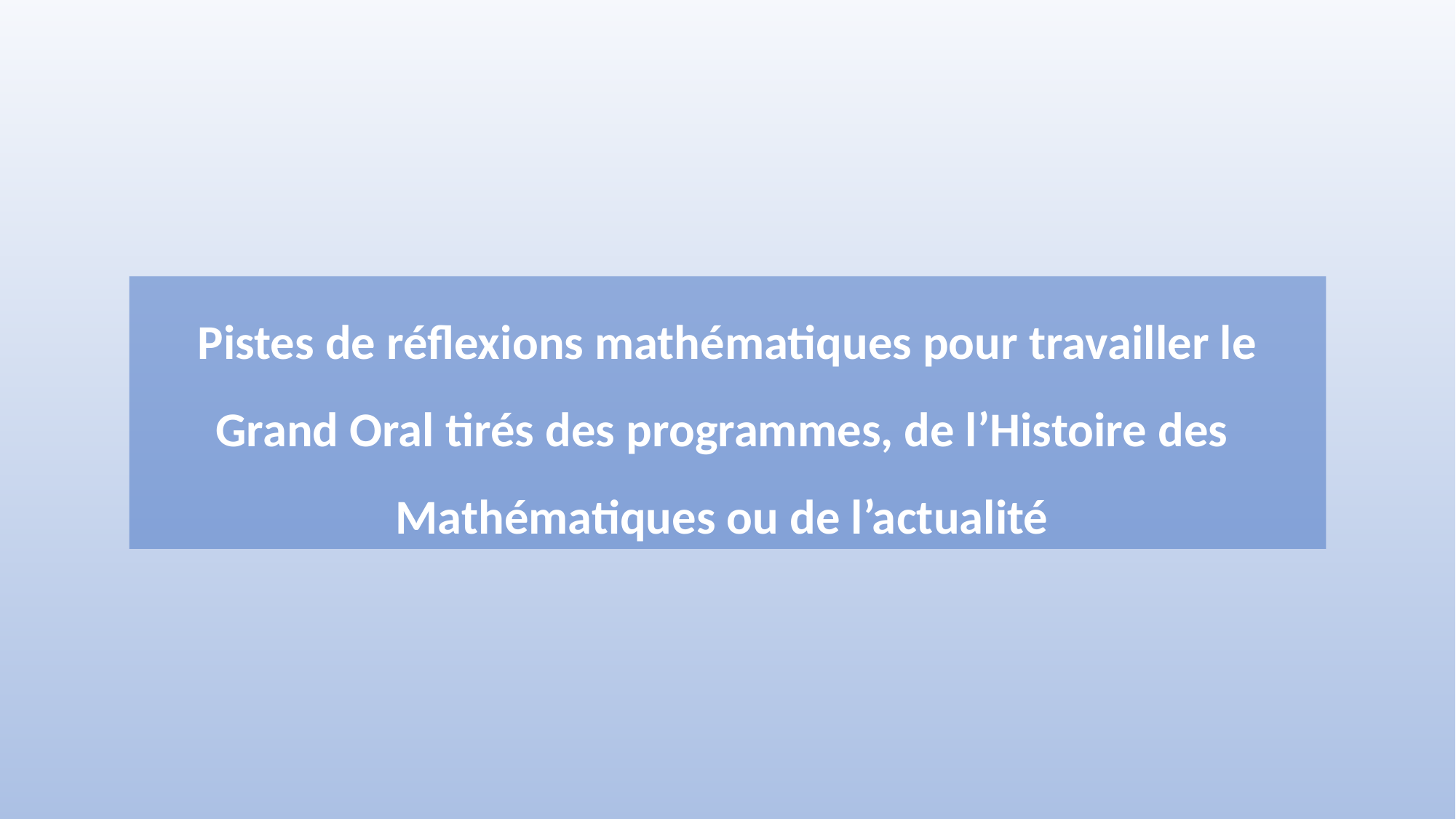

Pistes de réflexions mathématiques pour travailler le Grand Oral tirés des programmes, de l’Histoire des  Mathématiques ou de l’actualité